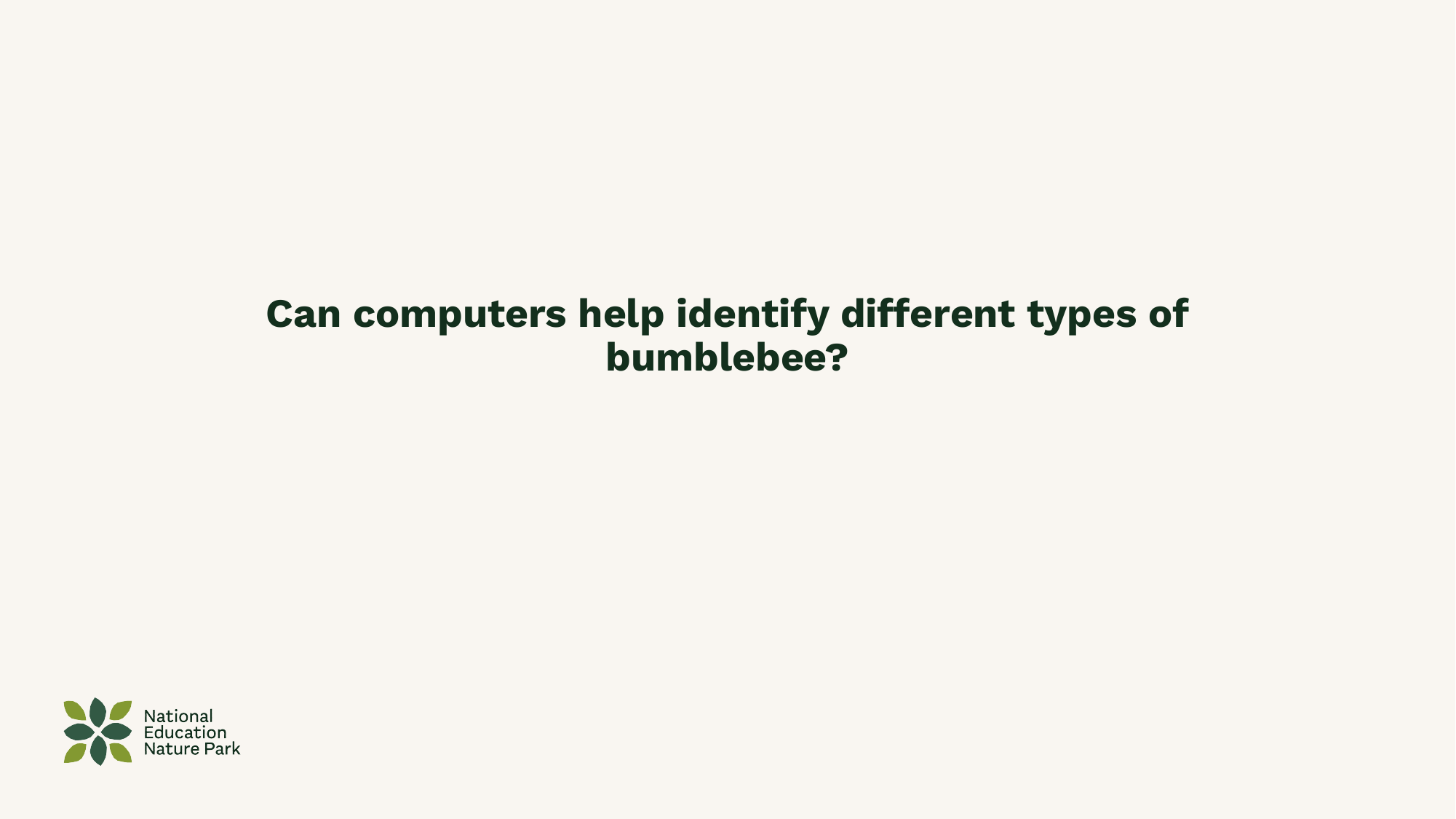

# Can computers help identify different types of bumblebee?